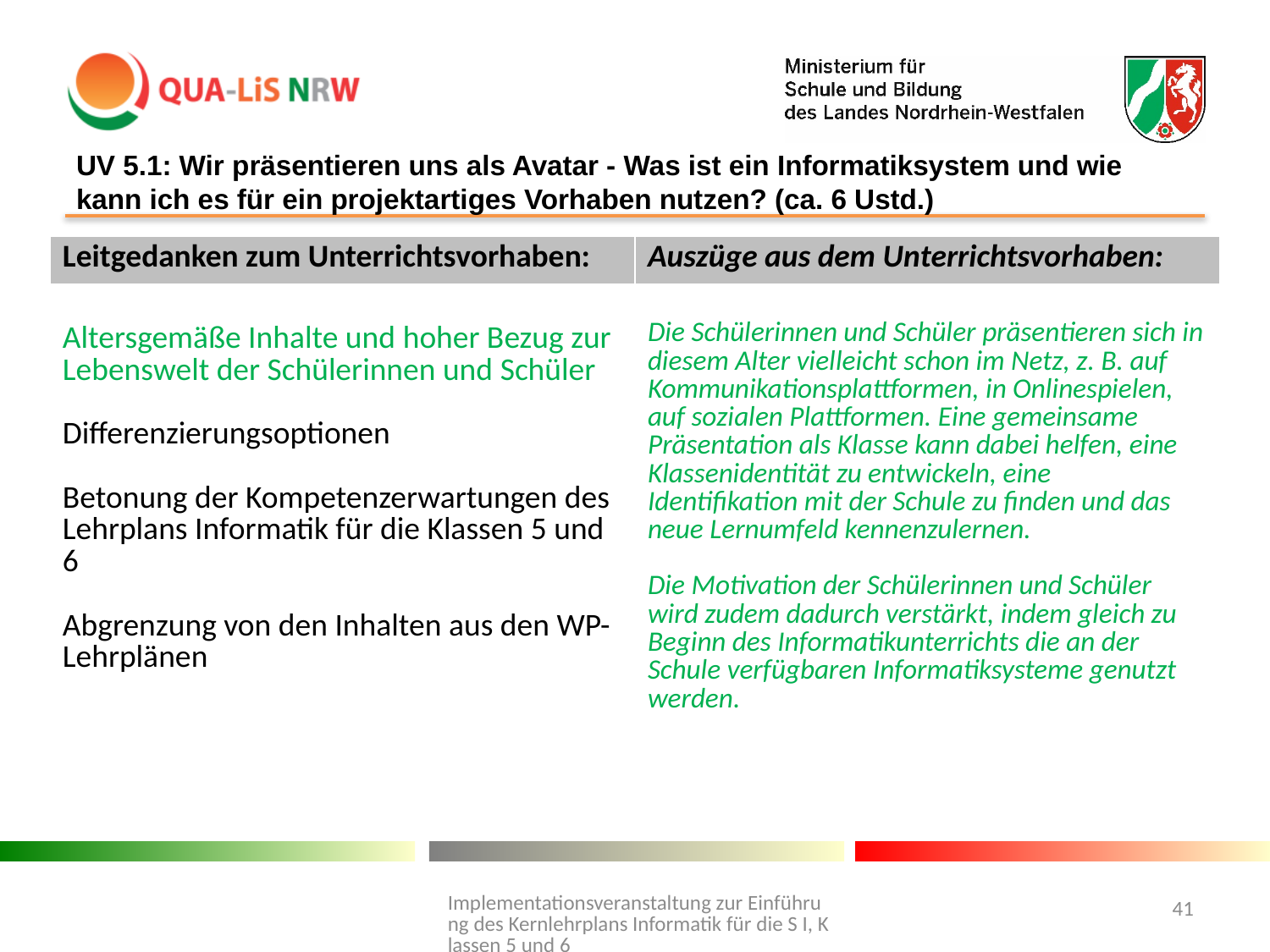

# UV 5.1: Wir präsentieren uns als Avatar - Was ist ein Informatiksystem und wie kann ich es für ein projektartiges Vorhaben nutzen? (ca. 6 Ustd.)
| Leitgedanken zum Unterrichtsvorhaben: | Auszüge aus dem Unterrichtsvorhaben: |
| --- | --- |
| Altersgemäße Inhalte und hoher Bezug zur Lebenswelt der Schülerinnen und Schüler Differenzierungsoptionen Betonung der Kompetenzerwartungen des Lehrplans Informatik für die Klassen 5 und 6 Abgrenzung von den Inhalten aus den WP-Lehrplänen | Die Schülerinnen und Schüler präsentieren sich in diesem Alter vielleicht schon im Netz, z. B. auf Kommunikationsplattformen, in Onlinespielen, auf sozialen Plattformen. Eine gemeinsame Präsentation als Klasse kann dabei helfen, eine Klassenidentität zu entwickeln, eine Identifikation mit der Schule zu finden und das neue Lernumfeld kennenzulernen. Die Motivation der Schülerinnen und Schüler wird zudem dadurch verstärkt, indem gleich zu Beginn des Informatikunterrichts die an der Schule verfügbaren Informatiksysteme genutzt werden. |
Implementationsveranstaltung zur Einführung des Kernlehrplans Informatik für die S I, Klassen 5 und 6
41